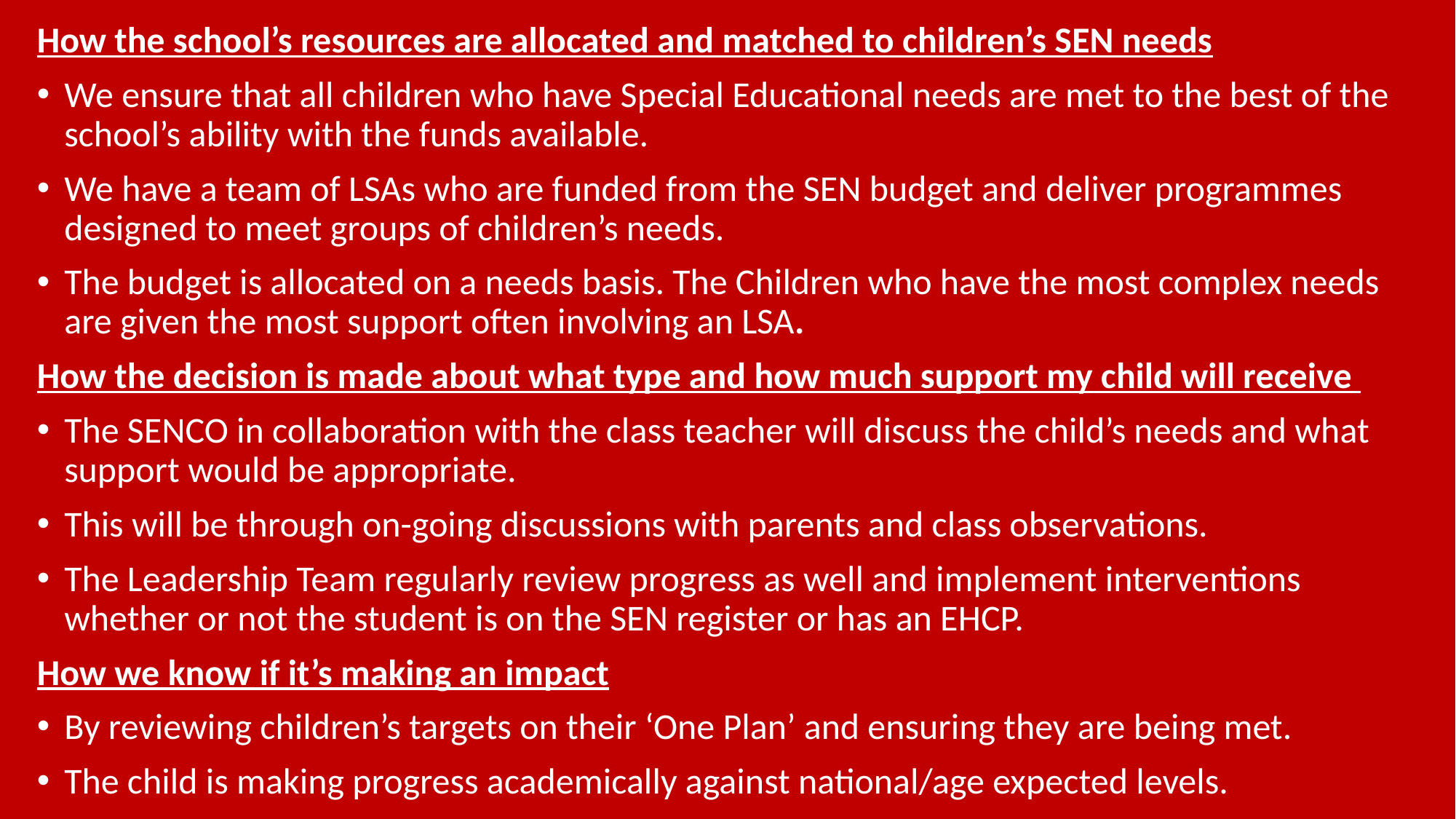

How the school’s resources are allocated and matched to children’s SEN needs
We ensure that all children who have Special Educational needs are met to the best of the school’s ability with the funds available.
We have a team of LSAs who are funded from the SEN budget and deliver programmes designed to meet groups of children’s needs.
The budget is allocated on a needs basis. The Children who have the most complex needs are given the most support often involving an LSA.
How the decision is made about what type and how much support my child will receive
The SENCO in collaboration with the class teacher will discuss the child’s needs and what support would be appropriate.
This will be through on-going discussions with parents and class observations.
The Leadership Team regularly review progress as well and implement interventions whether or not the student is on the SEN register or has an EHCP.
How we know if it’s making an impact
By reviewing children’s targets on their ‘One Plan’ and ensuring they are being met.
The child is making progress academically against national/age expected levels.
Verbal feedback from the teacher, parent and pupil.